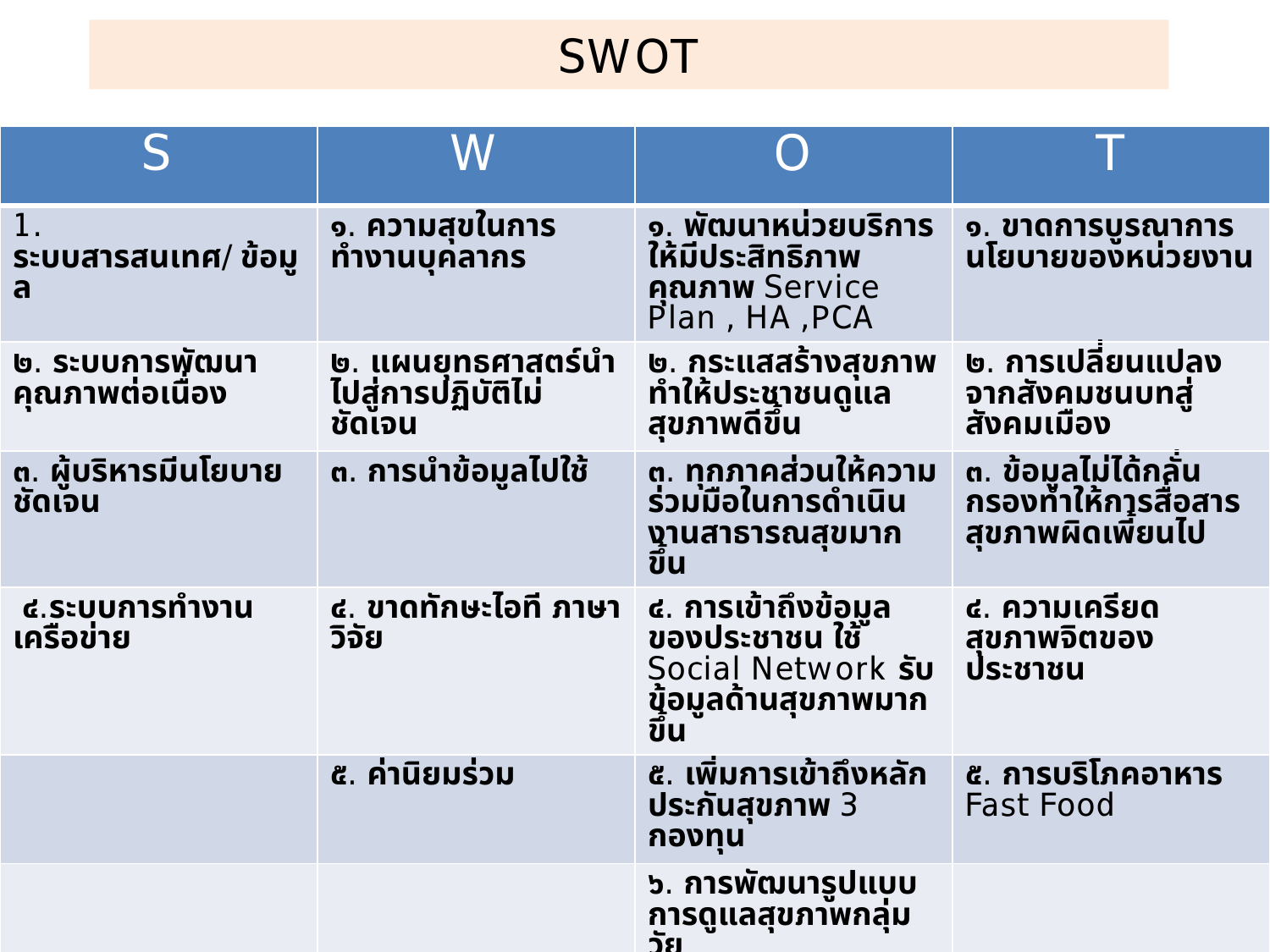

# SWOT
| S | W | O | T |
| --- | --- | --- | --- |
| 1. ระบบสารสนเทศ/ข้อมูล | ๑. ความสุขในการทำงานบุคลากร | ๑. พัฒนาหน่วยบริการให้มีประสิทธิภาพ คุณภาพ Service Plan , HA ,PCA | ๑. ขาดการบูรณาการนโยบายของหน่วยงาน |
| ๒. ระบบการพัฒนาคุณภาพต่อเนื่อง | ๒. แผนยุทธศาสตร์นำไปสู่การปฏิบัติไม่ชัดเจน | ๒. กระแสสร้างสุขภาพทำให้ประชาชนดูแลสุขภาพดีขึ้น | ๒. การเปลี่ยนแปลงจากสังคมชนบทสู่สังคมเมือง |
| ๓. ผู้บริหารมีนโยบายชัดเจน | ๓. การนำข้อมูลไปใช้ | ๓. ทุกภาคส่วนให้ความร่วมมือในการดำเนินงานสาธารณสุขมากขึ้น | ๓. ข้อมูลไม่ได้กลั่นกรองทำให้การสื่อสารสุขภาพผิดเพี้ยนไป |
| ๔.ระบบการทำงานเครือข่าย | ๔. ขาดทักษะไอที ภาษา วิจัย | ๔. การเข้าถึงข้อมูลของประชาชน ใช้ Social Network รับข้อมูลด้านสุขภาพมากขึ้น | ๔. ความเครียด สุขภาพจิตของประชาชน |
|  | ๕. ค่านิยมร่วม | ๕. เพิ่มการเข้าถึงหลักประกันสุขภาพ 3 กองทุน | ๕. การบริโภคอาหาร Fast Food |
|  |  | ๖. การพัฒนารูปแบบการดูแลสุขภาพกลุ่มวัย |  |